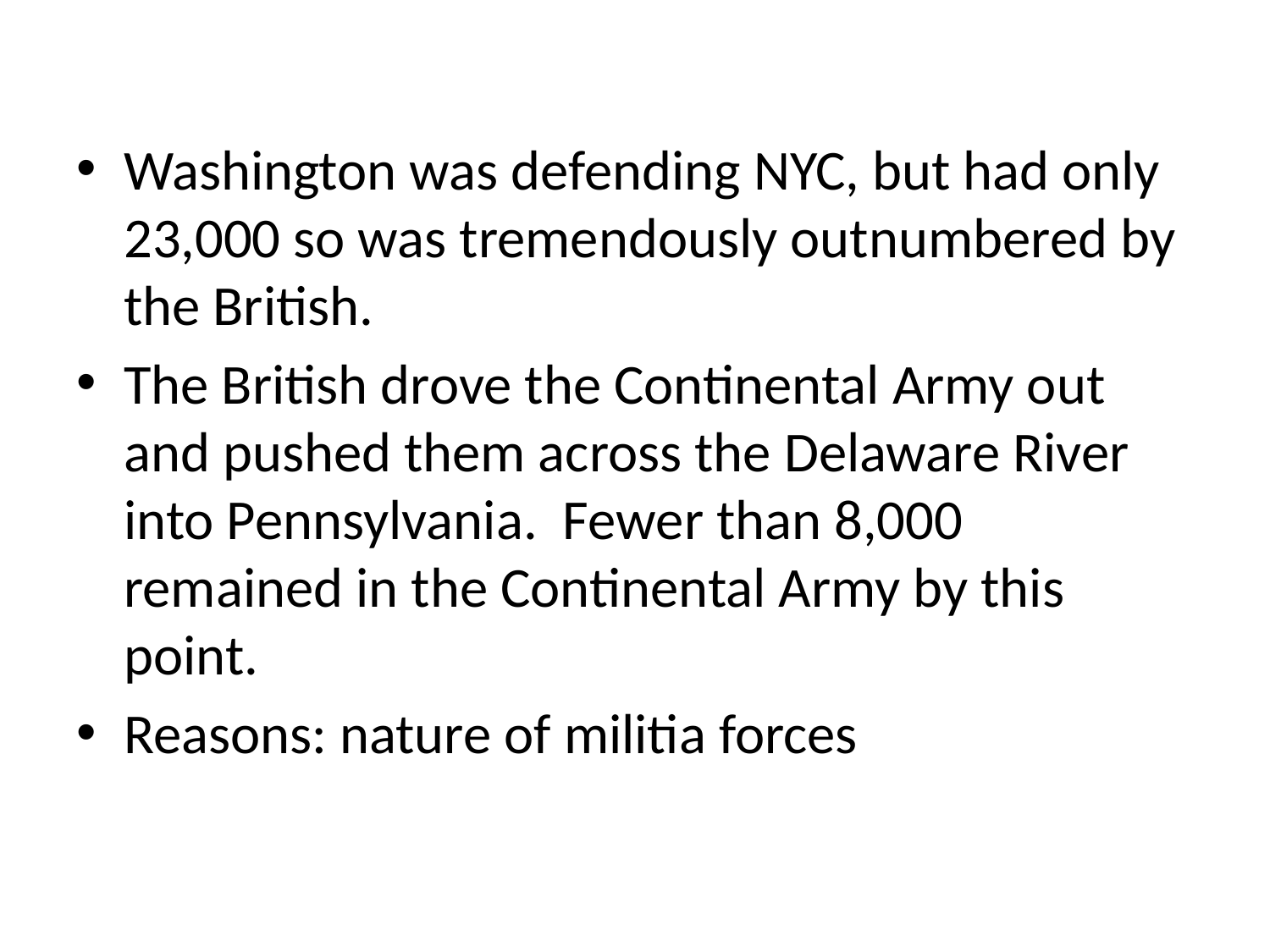

#
Washington was defending NYC, but had only 23,000 so was tremendously outnumbered by the British.
The British drove the Continental Army out and pushed them across the Delaware River into Pennsylvania.  Fewer than 8,000 remained in the Continental Army by this point.
Reasons: nature of militia forces